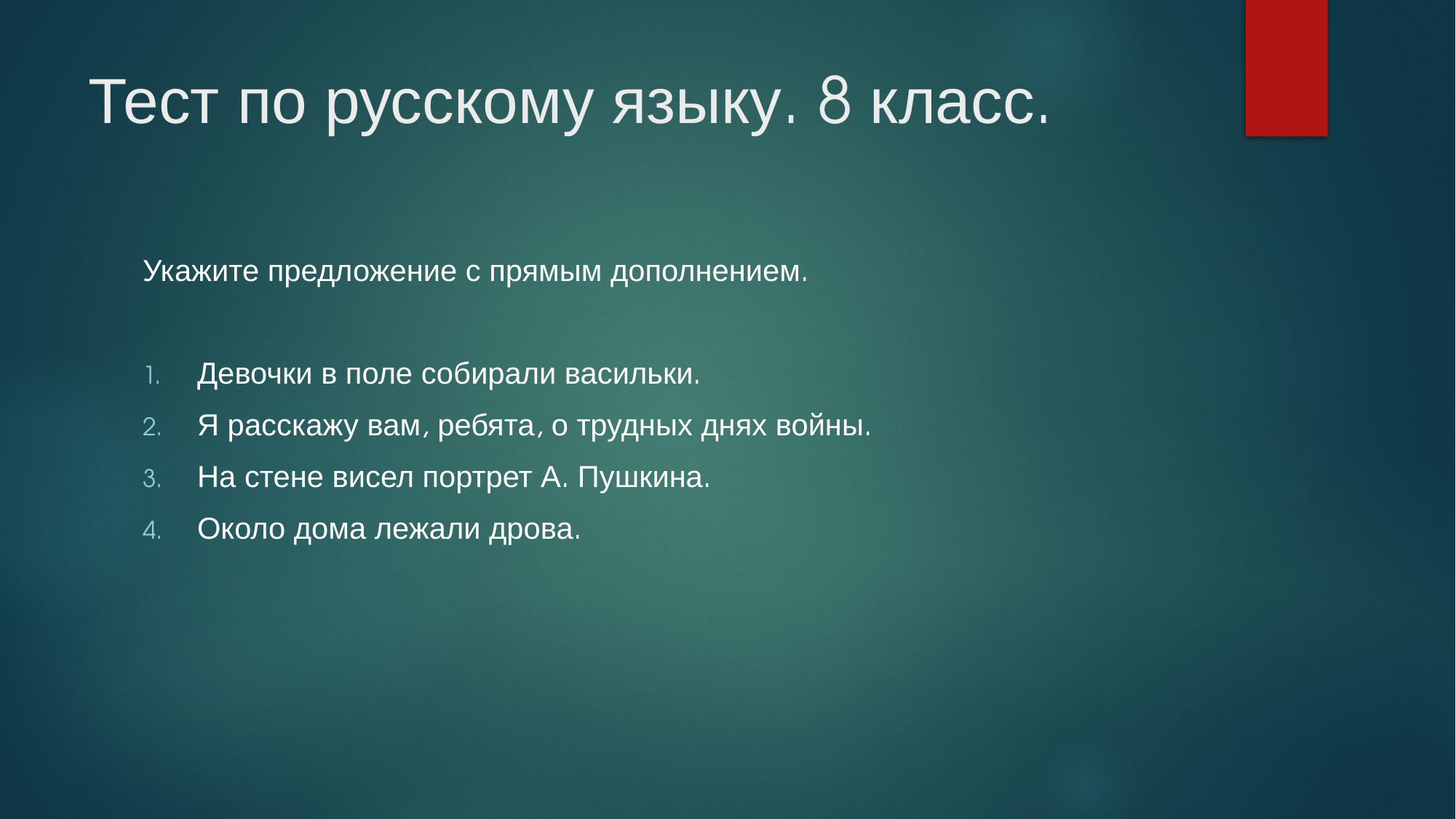

# Тест по русскому языку. 8 класс.
Укажите предложение с прямым дополнением.

Девочки в поле собирали васильки.
Я расскажу вам, ребята, о трудных днях войны.
На стене висел портрет А. Пушкина.
Около дома лежали дрова.